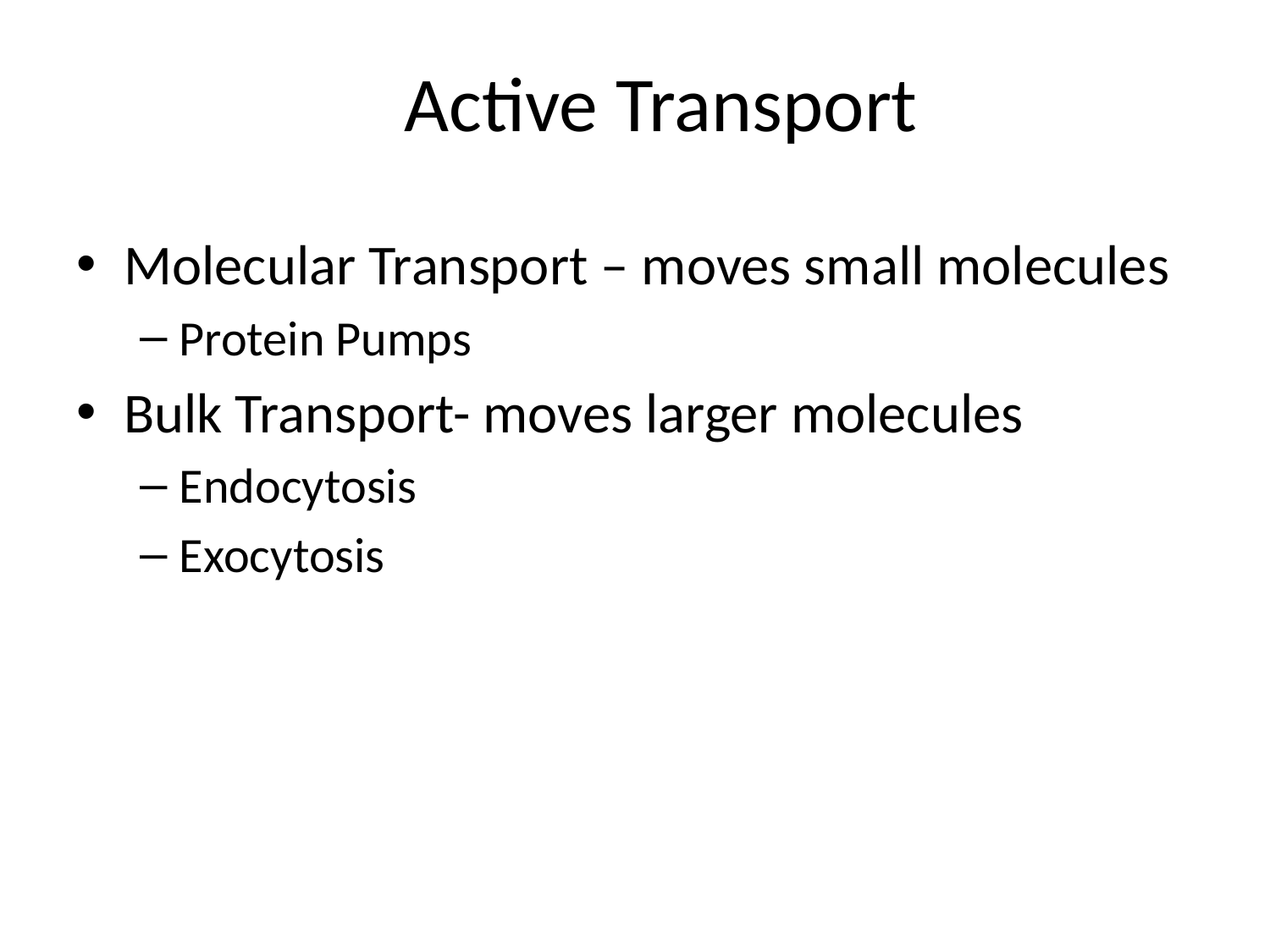

# Active Transport
Molecular Transport – moves small molecules
Protein Pumps
Bulk Transport- moves larger molecules
Endocytosis
Exocytosis